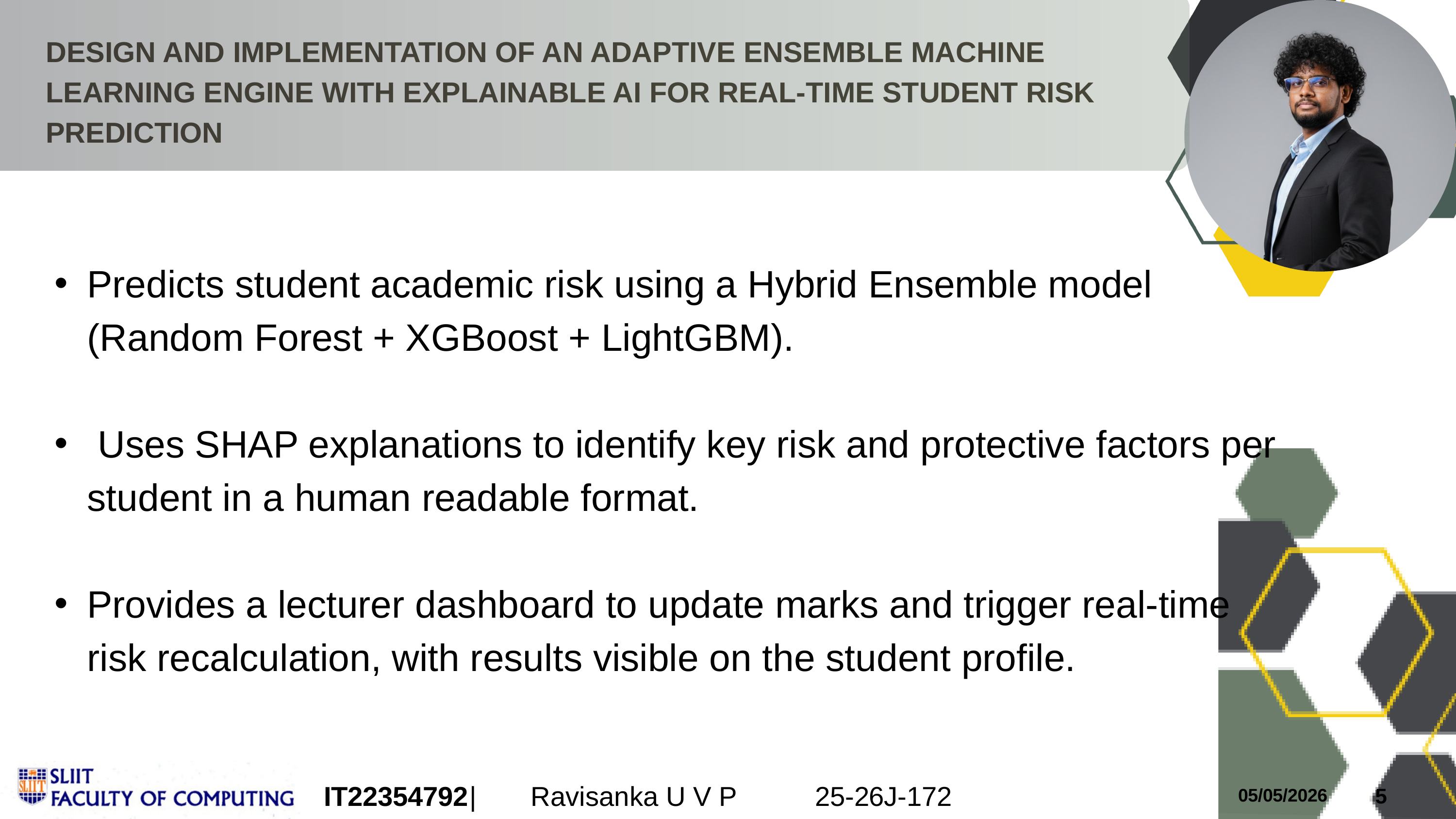

DESIGN AND IMPLEMENTATION OF AN ADAPTIVE ENSEMBLE MACHINE LEARNING ENGINE WITH EXPLAINABLE AI FOR REAL-TIME STUDENT RISK PREDICTION
Predicts student academic risk using a Hybrid Ensemble model (Random Forest + XGBoost + LightGBM).

 Uses SHAP explanations to identify key risk and protective factors per student in a human readable format.

Provides a lecturer dashboard to update marks and trigger real-time risk recalculation, with results visible on the student profile.

IT22354792	|
Ravisanka U V P
25-26J-172

5
05/05/2026